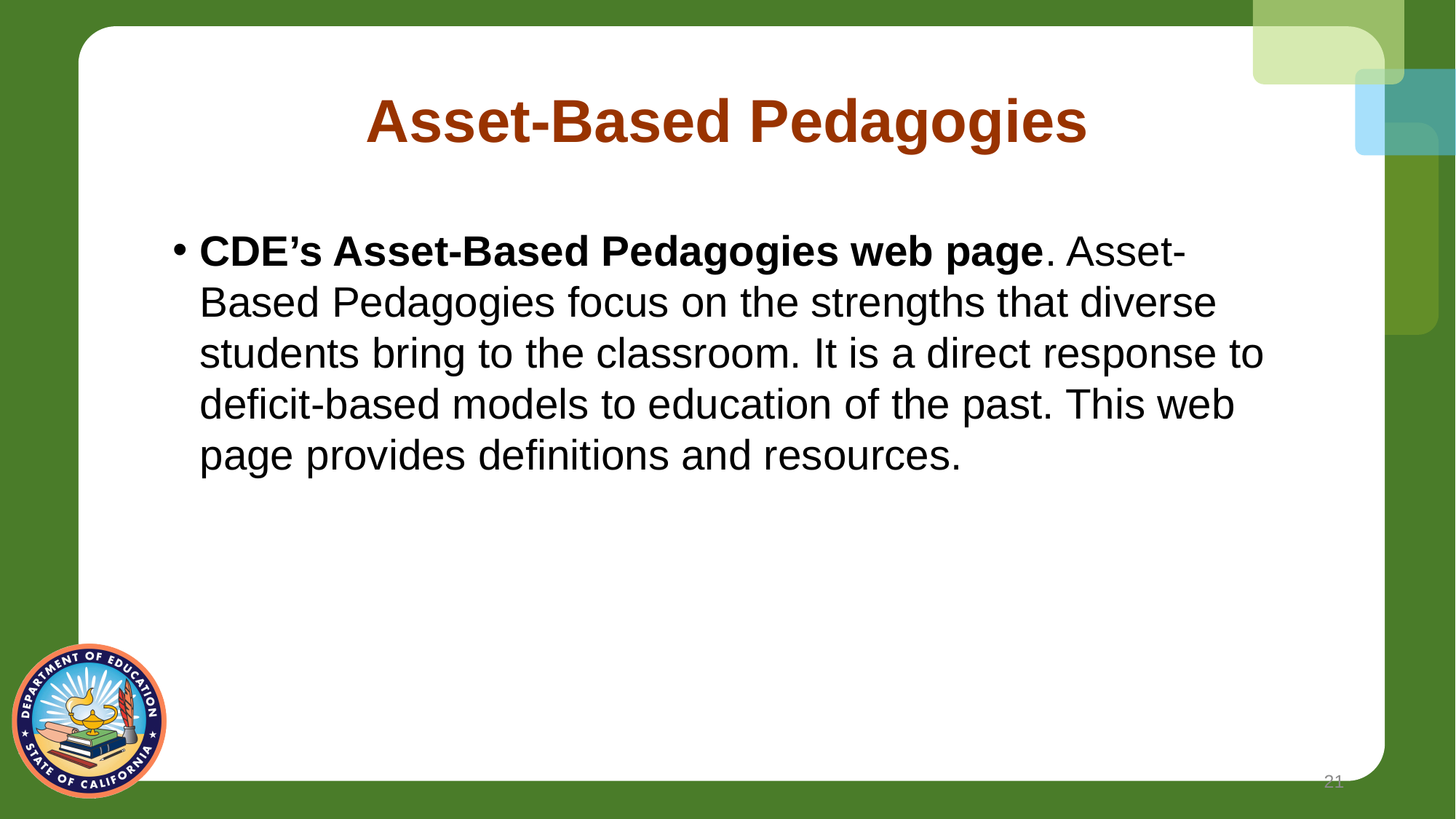

# Asset-Based Pedagogies
CDE’s Asset-Based Pedagogies web page. Asset-Based Pedagogies focus on the strengths that diverse students bring to the classroom. It is a direct response to deficit-based models to education of the past. This web page provides definitions and resources.

21